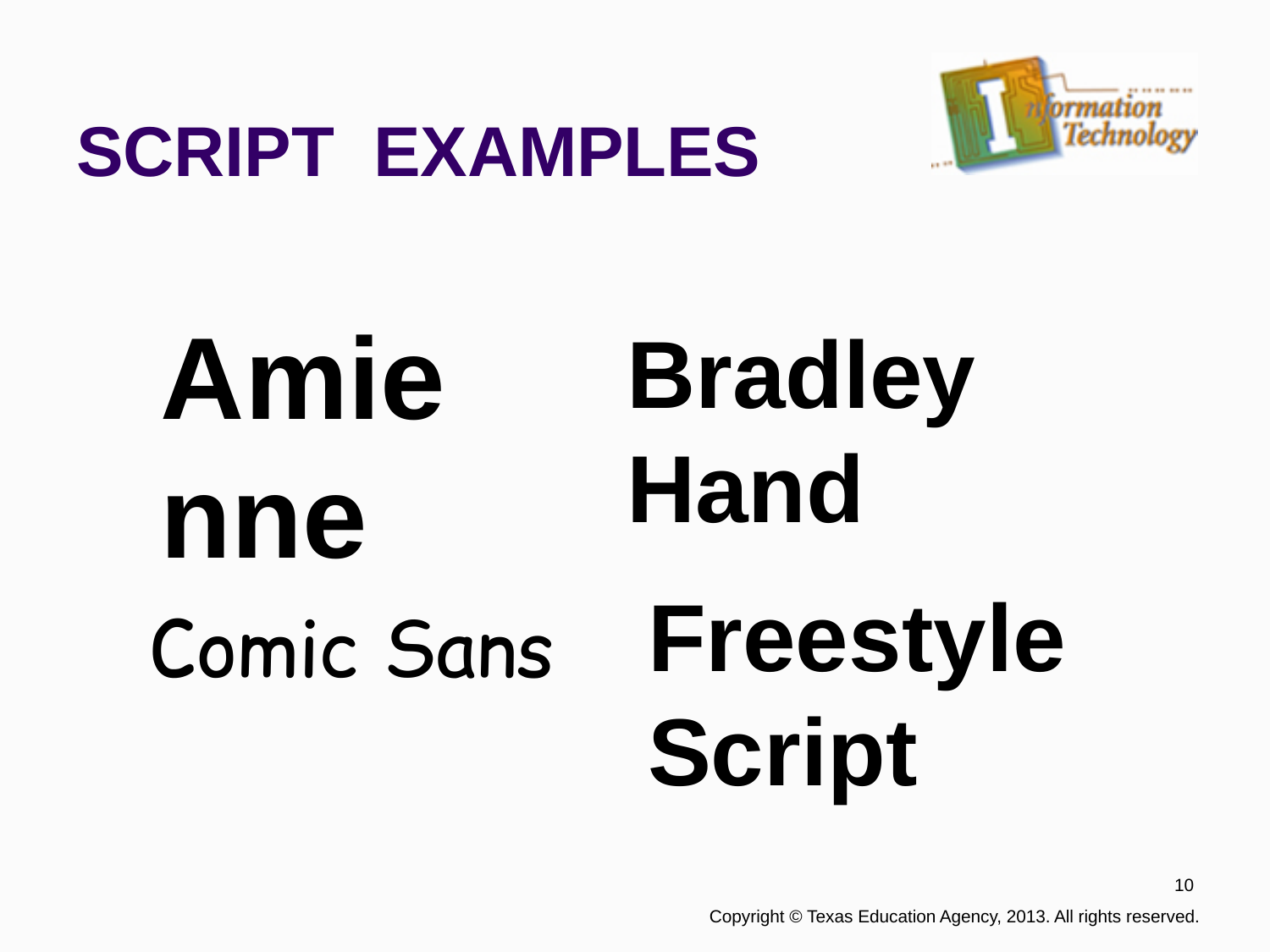

# SCRIPT  EXAMPLES
Amienne
Bradley Hand
Freestyle Script
Comic Sans
10

    Copyright © Texas Education Agency, 2013. All rights reserved.